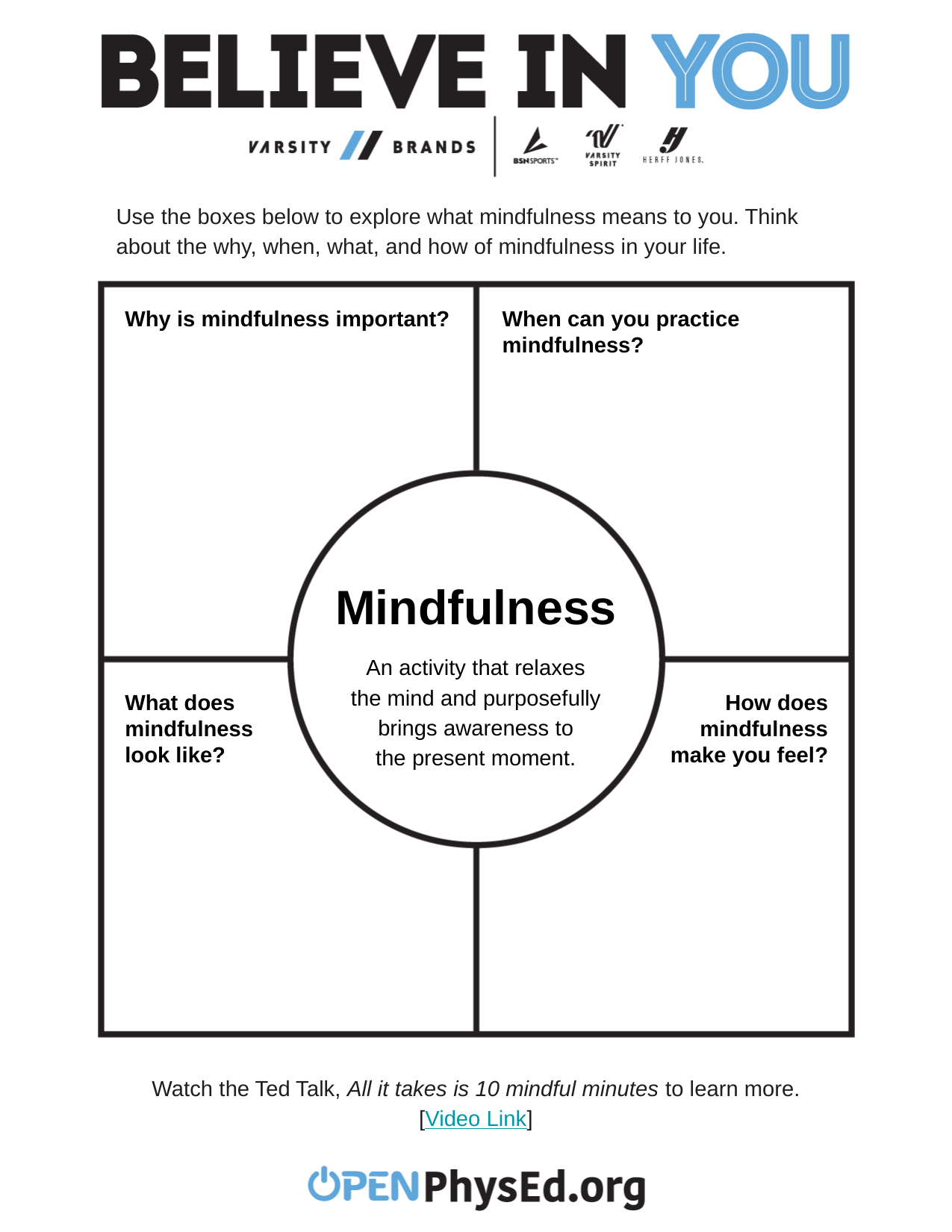

Use the boxes below to explore what mindfulness means to you. Think about the why, when, what, and how of mindfulness in your life.
Why is mindfulness important?

When can you practice mindfulness?

Mindfulness
An activity that relaxes
the mind and purposefully
brings awareness to
the present moment.
What does
mindfulness
look like?

How does
mindfulness
make you feel?

Watch the Ted Talk, All it takes is 10 mindful minutes to learn more.
[Video Link]